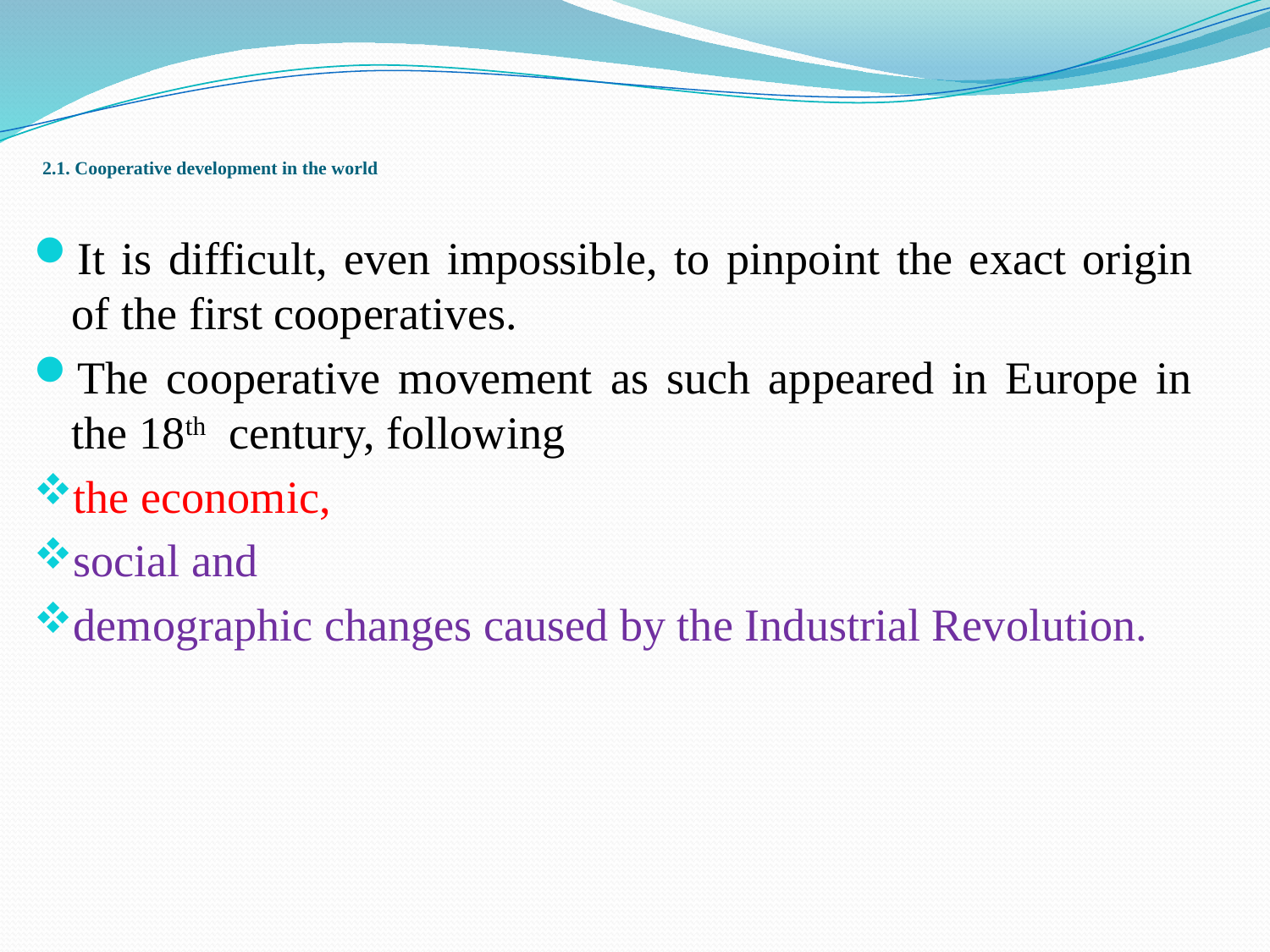

# 2.1. Cooperative development in the world
It is difficult, even impossible, to pinpoint the exact origin of the first cooperatives.
The cooperative movement as such appeared in Europe in the 18th  century, following
the economic,
social and
demographic changes caused by the Industrial Revolution.